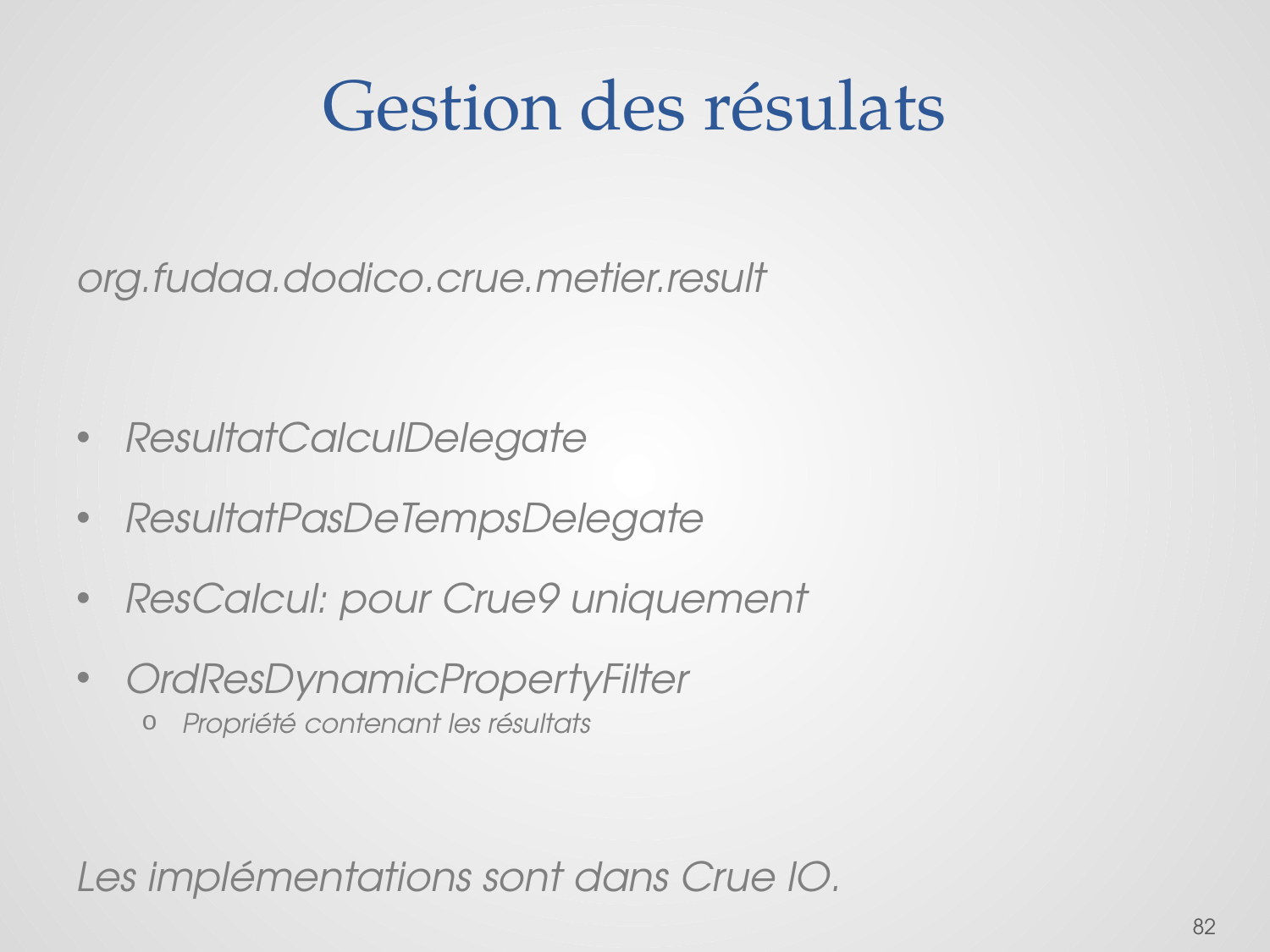

# Gestion des résulats
org.fudaa.dodico.crue.metier.result

ResultatCalculDelegate
ResultatPasDeTempsDelegate
ResCalcul: pour Crue9 uniquement
OrdResDynamicPropertyFilter
Propriété contenant les résultats

Les implémentations sont dans Crue IO.
82